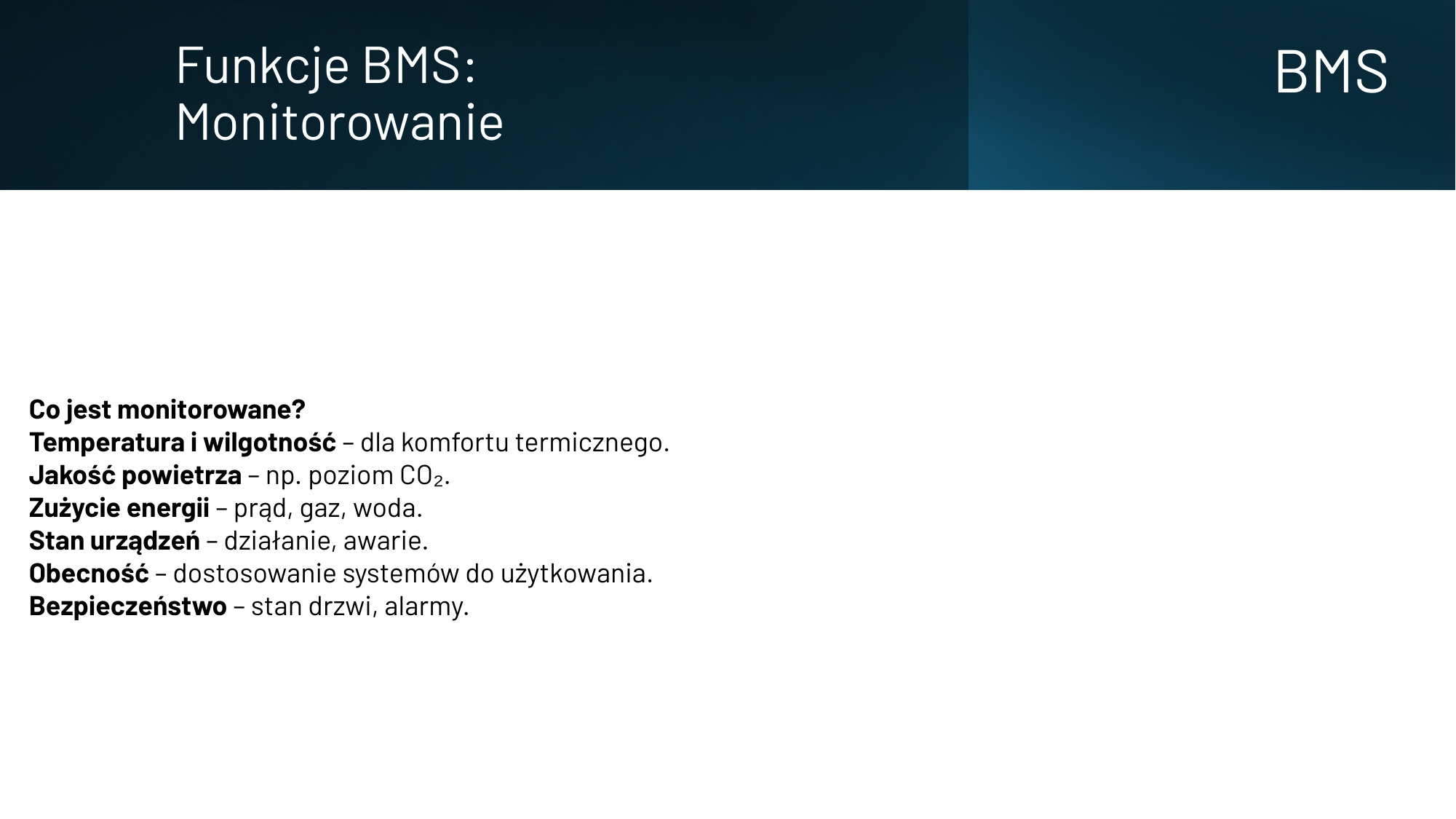

Funkcje BMS: Monitorowanie
BMS
Co jest monitorowane?
Temperatura i wilgotność – dla komfortu termicznego.
Jakość powietrza – np. poziom CO₂.
Zużycie energii – prąd, gaz, woda.
Stan urządzeń – działanie, awarie.
Obecność – dostosowanie systemów do użytkowania.
Bezpieczeństwo – stan drzwi, alarmy.